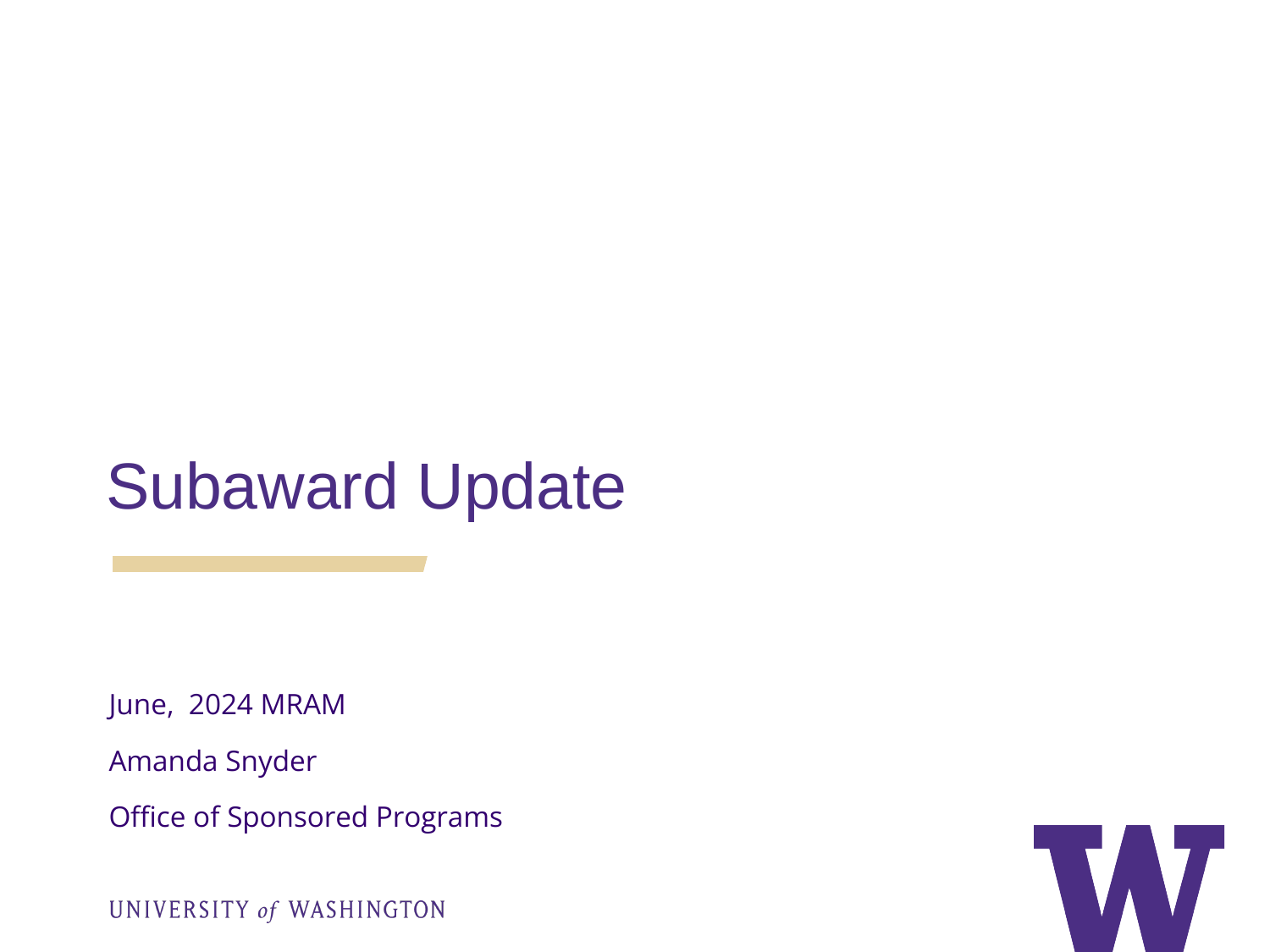

Subaward Update
June,  2024 MRAM
Amanda Snyder
Office of Sponsored Programs